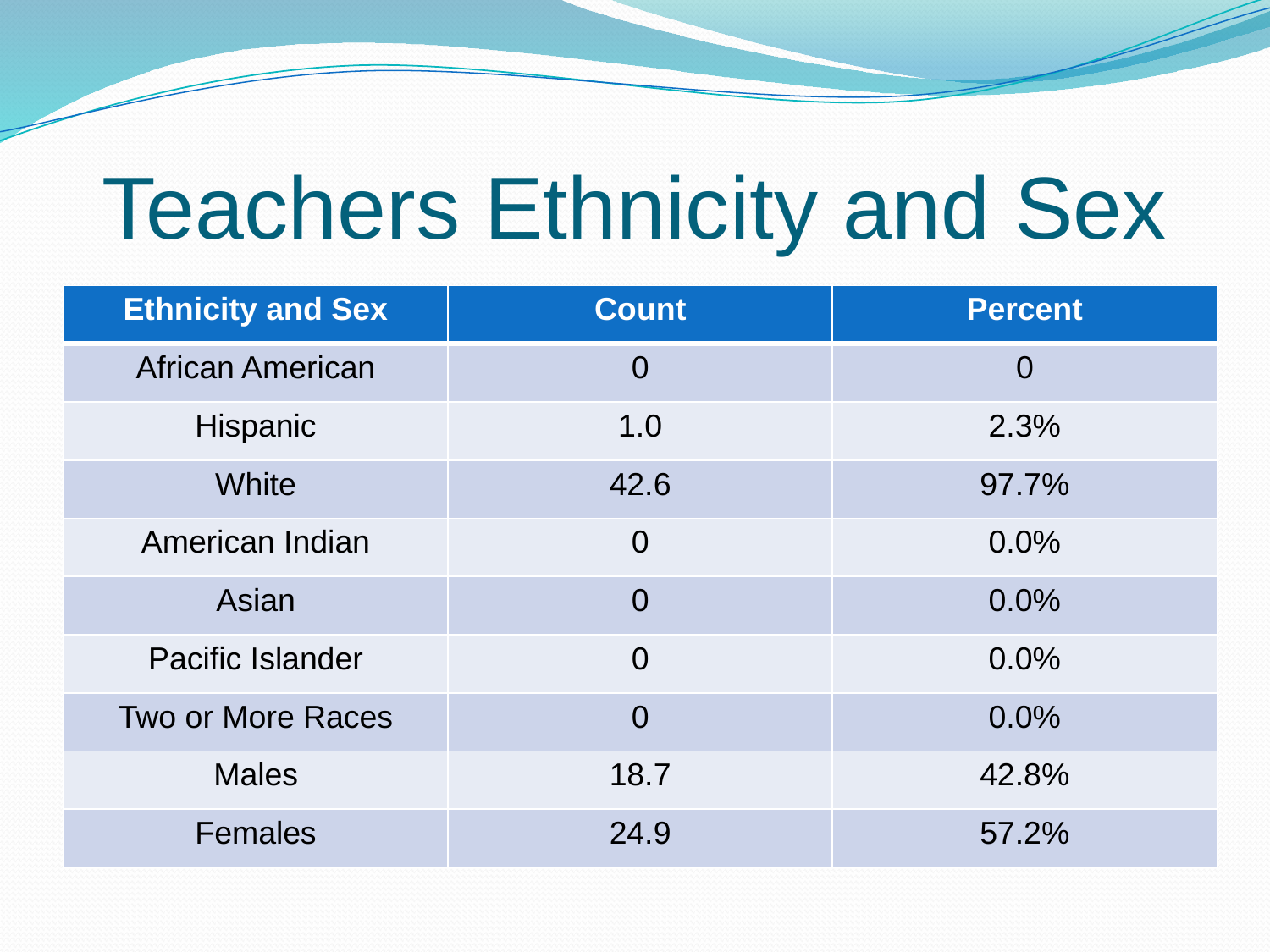

# Teachers Ethnicity and Sex
| Ethnicity and Sex | Count | Percent |
| --- | --- | --- |
| African American | 0 | 0 |
| Hispanic | 1.0 | 2.3% |
| White | 42.6 | 97.7% |
| American Indian | 0 | 0.0% |
| Asian | 0 | 0.0% |
| Pacific Islander | 0 | 0.0% |
| Two or More Races | 0 | 0.0% |
| Males | 18.7 | 42.8% |
| Females | 24.9 | 57.2% |